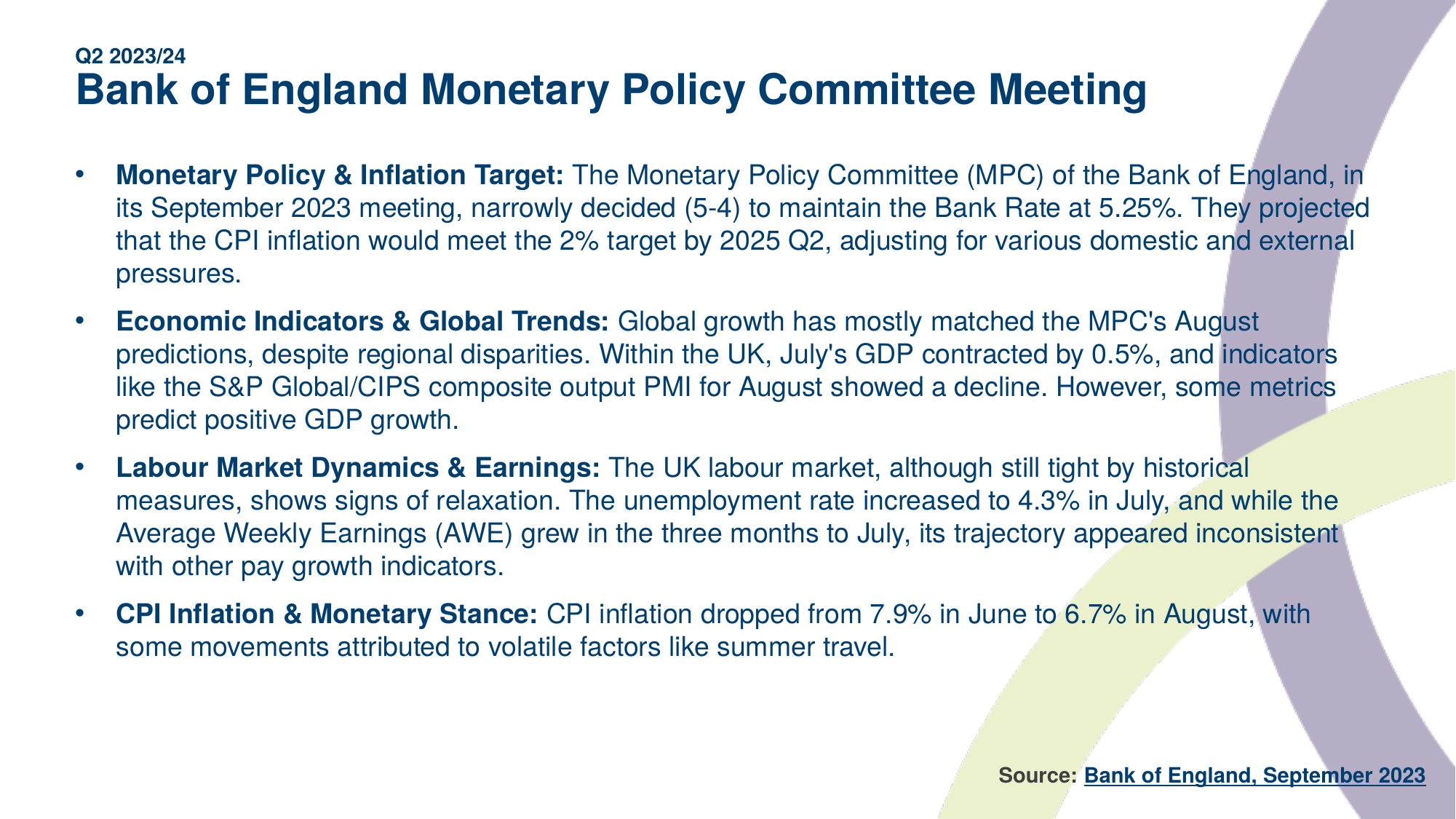

# Q2 2023/24 Bank of England Monetary Policy Committee Meeting
Monetary Policy & Inflation Target: The Monetary Policy Committee (MPC) of the Bank of England, in its September 2023 meeting, narrowly decided (5-4) to maintain the Bank Rate at 5.25%. They projected that the CPI inflation would meet the 2% target by 2025 Q2, adjusting for various domestic and external pressures.
Economic Indicators & Global Trends: Global growth has mostly matched the MPC's August predictions, despite regional disparities. Within the UK, July's GDP contracted by 0.5%, and indicators like the S&P Global/CIPS composite output PMI for August showed a decline. However, some metrics predict positive GDP growth.
Labour Market Dynamics & Earnings: The UK labour market, although still tight by historical measures, shows signs of relaxation. The unemployment rate increased to 4.3% in July, and while the Average Weekly Earnings (AWE) grew in the three months to July, its trajectory appeared inconsistent with other pay growth indicators.
CPI Inflation & Monetary Stance: CPI inflation dropped from 7.9% in June to 6.7% in August, with some movements attributed to volatile factors like summer travel.

 Source: Bank of England, September 2023